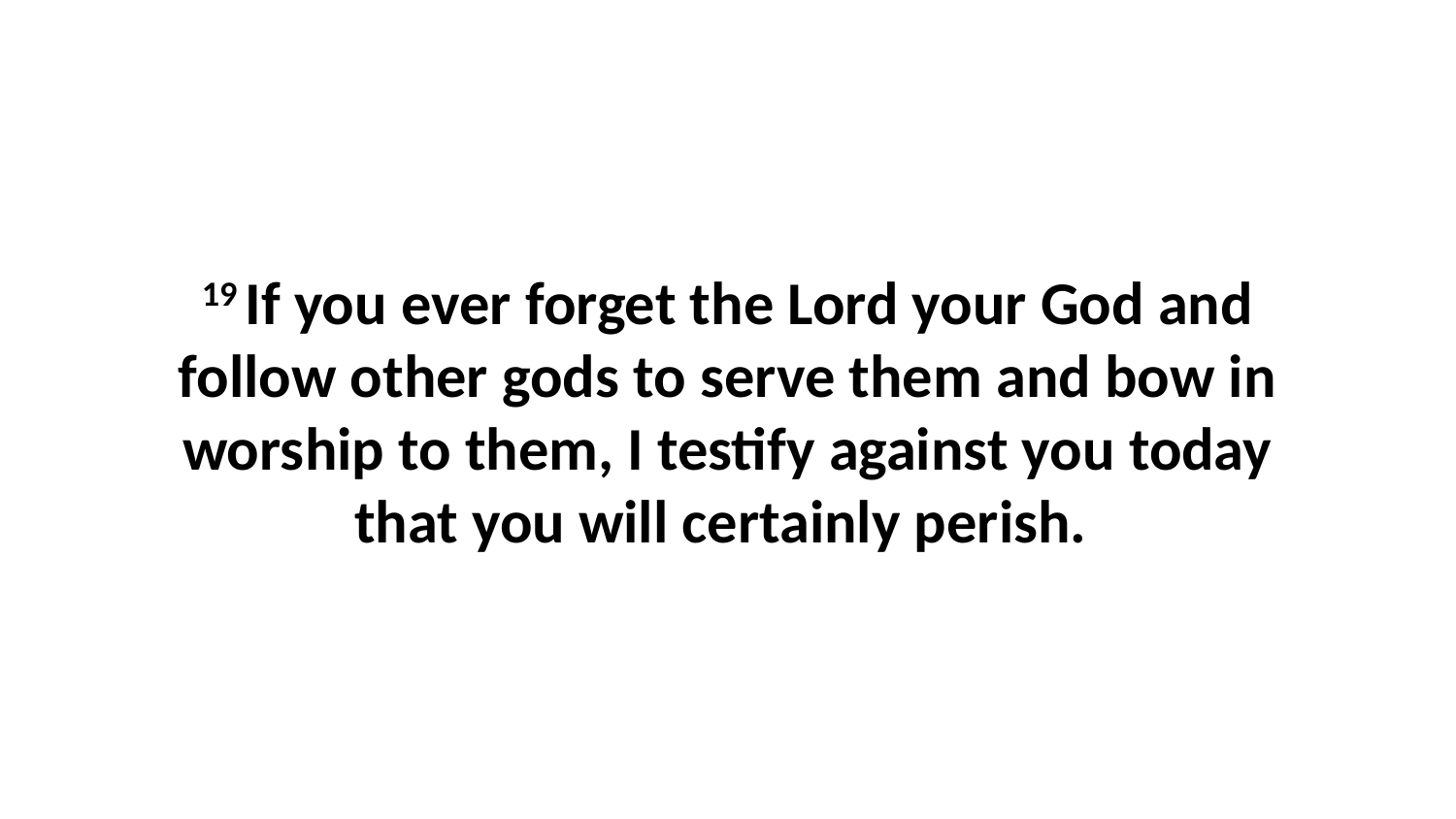

19 If you ever forget the Lord your God and follow other gods to serve them and bow in worship to them, I testify against you today that you will certainly perish.